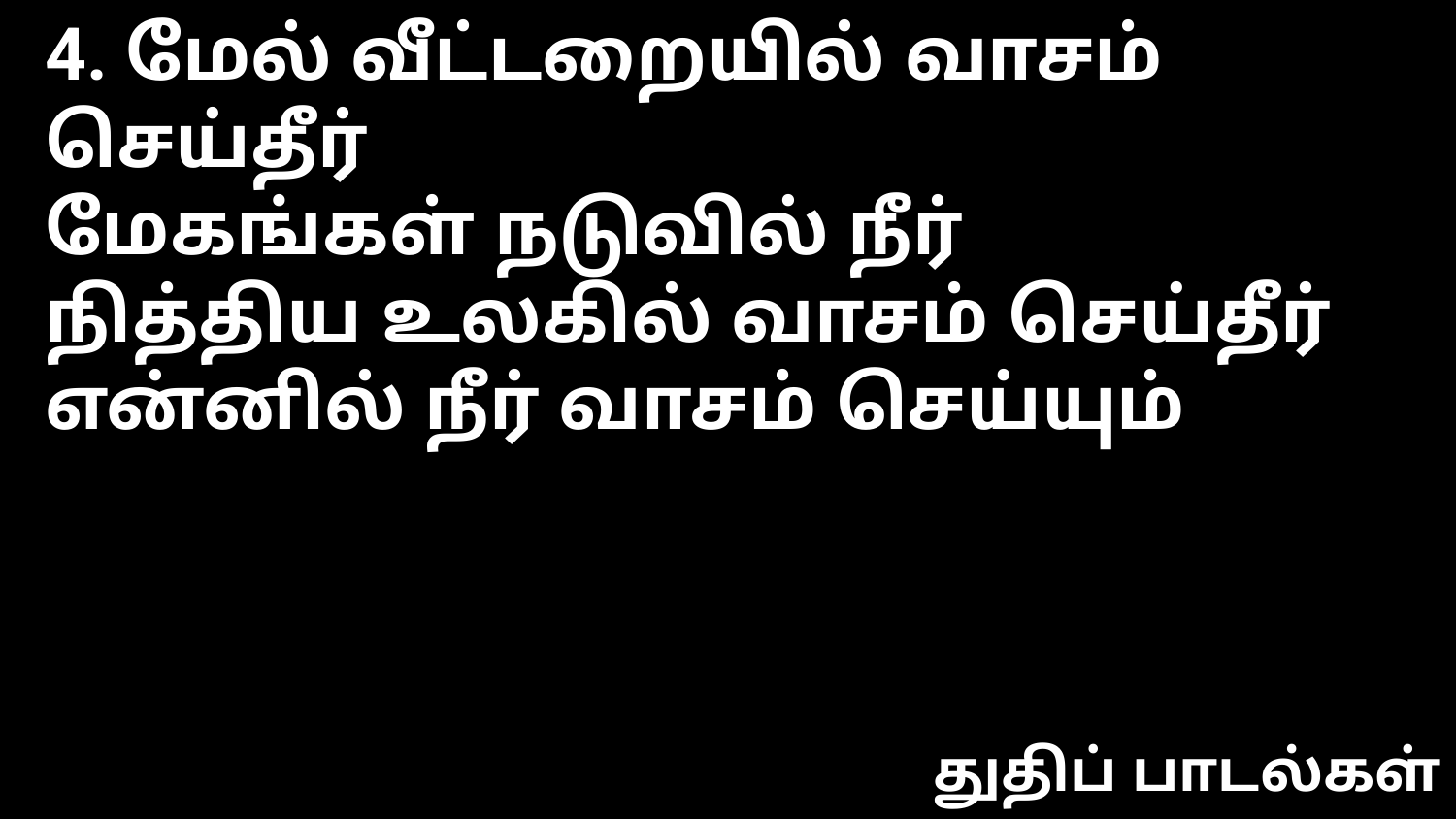

4. மேல் வீட்டறையில் வாசம் செய்தீர்
மேகங்கள் நடுவில் நீர்
நித்திய உலகில் வாசம் செய்தீர்
என்னில் நீர் வாசம் செய்யும்

துதிப் பாடல்கள்